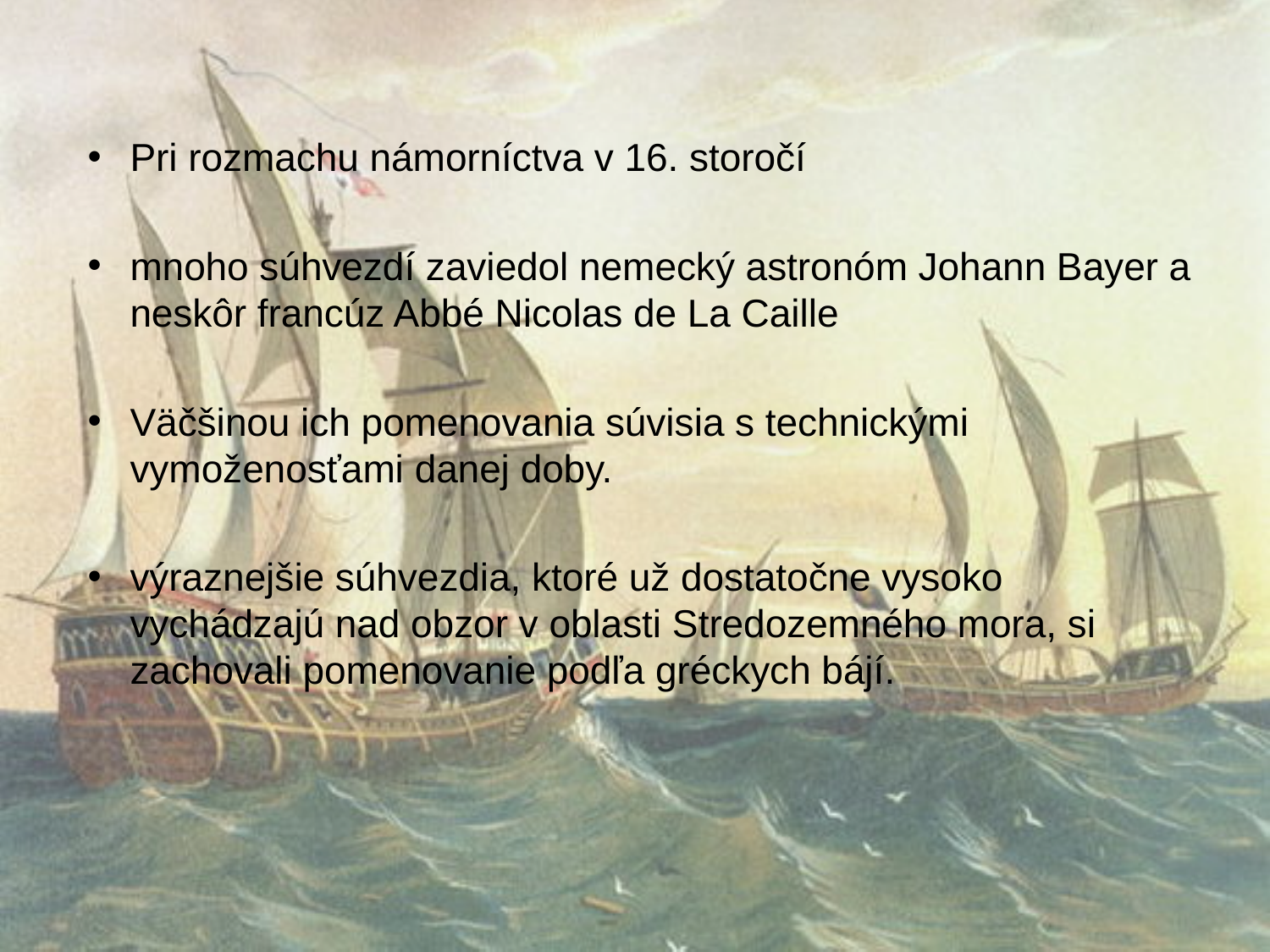

Pri rozmachu námorníctva v 16. storočí

mnoho súhvezdí zaviedol nemecký astronóm Johann Bayer a neskôr francúz Abbé Nicolas de La Caille

Väčšinou ich pomenovania súvisia s technickými vymoženosťami danej doby.

výraznejšie súhvezdia, ktoré už dostatočne vysoko vychádzajú nad obzor v oblasti Stredozemného mora, si zachovali pomenovanie podľa gréckych bájí.